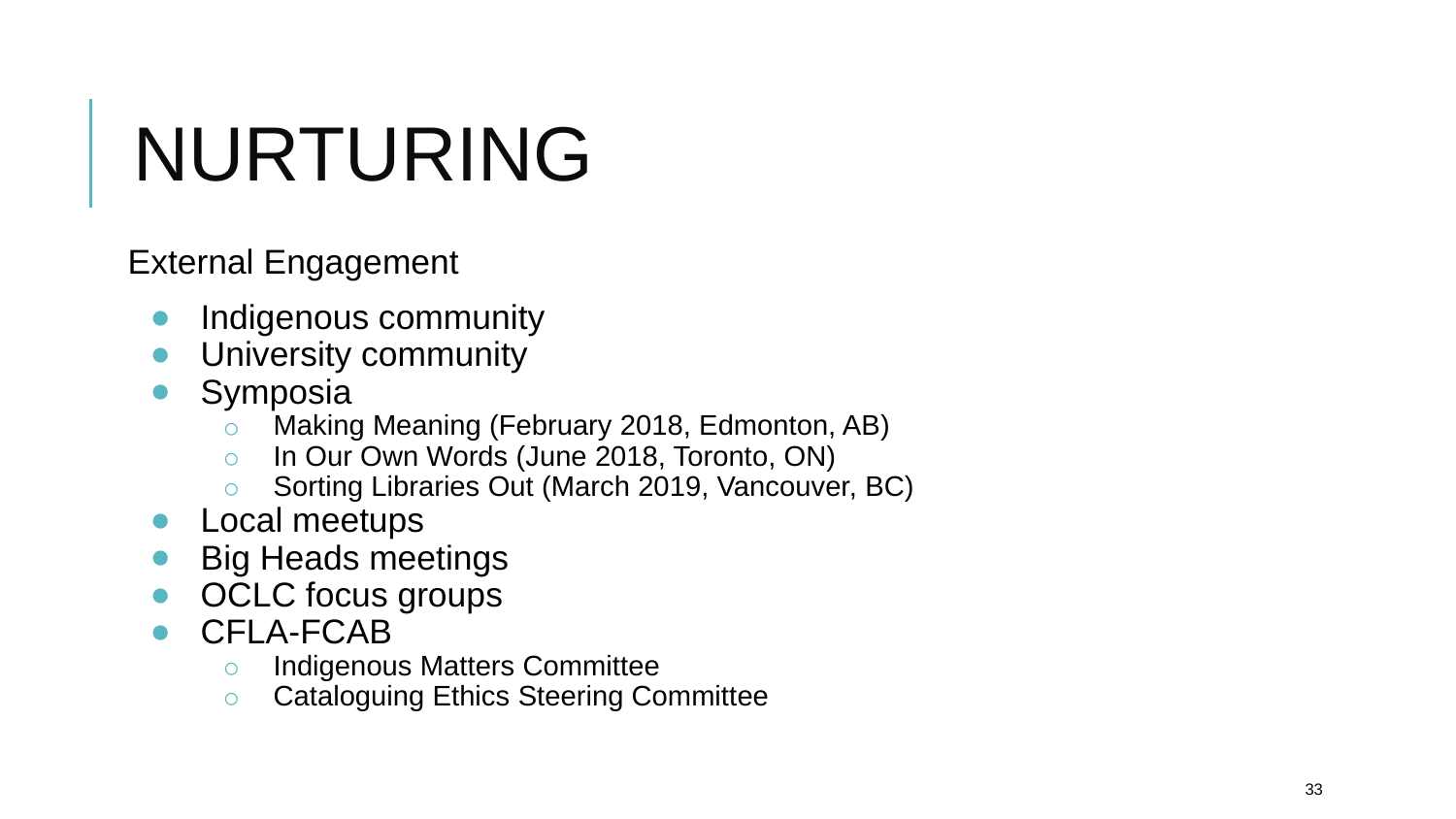

# NURTURING
External Engagement
Indigenous community
University community
Symposia
Making Meaning (February 2018, Edmonton, AB)
In Our Own Words (June 2018, Toronto, ON)
Sorting Libraries Out (March 2019, Vancouver, BC)
Local meetups
Big Heads meetings
OCLC focus groups
CFLA-FCAB
Indigenous Matters Committee
Cataloguing Ethics Steering Committee
33